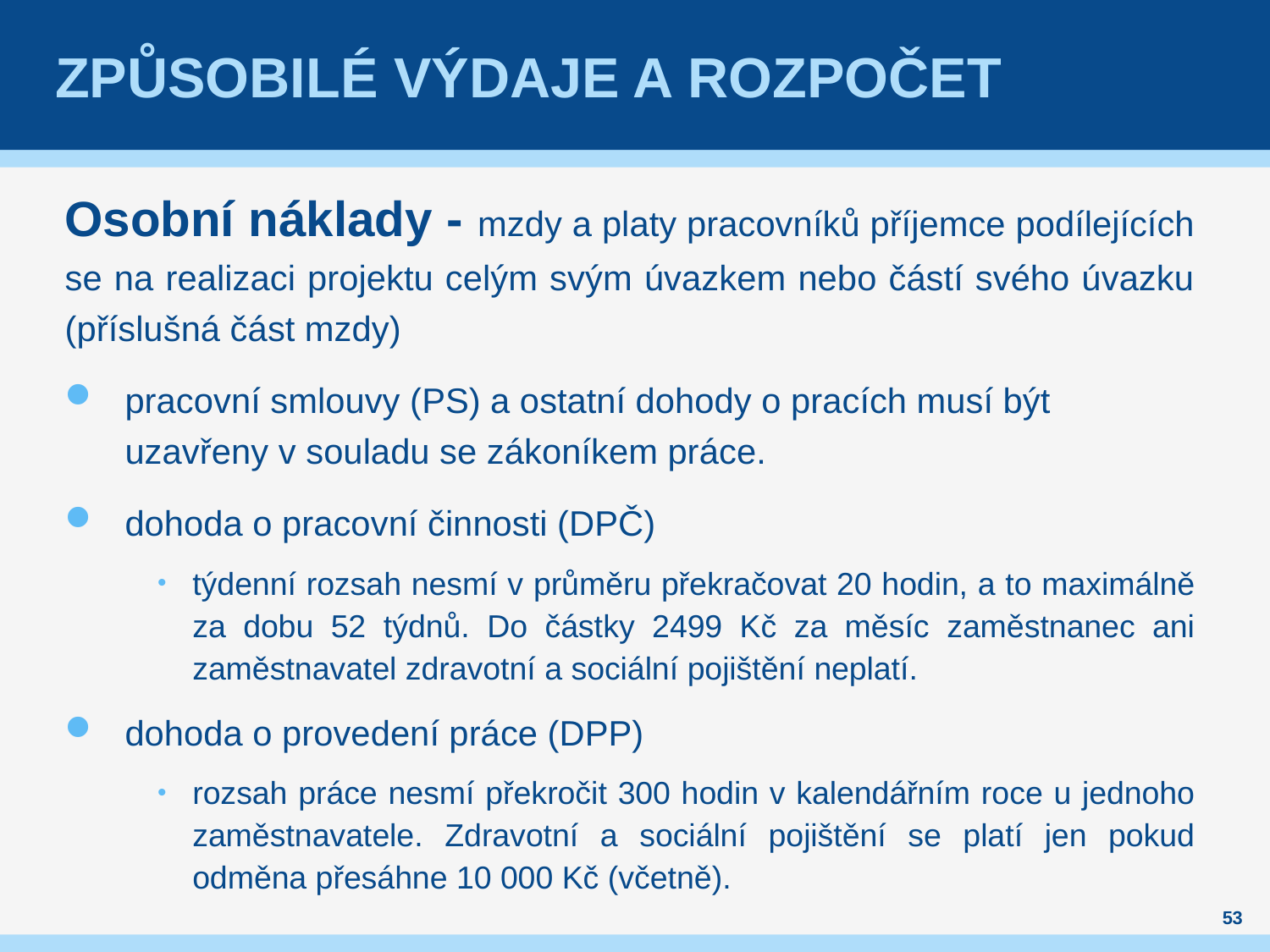

# Způsobilé výdaje a rozpočet
Osobní náklady - mzdy a platy pracovníků příjemce podílejících se na realizaci projektu celým svým úvazkem nebo částí svého úvazku (příslušná část mzdy)
pracovní smlouvy (PS) a ostatní dohody o pracích musí být uzavřeny v souladu se zákoníkem práce.
dohoda o pracovní činnosti (DPČ)
týdenní rozsah nesmí v průměru překračovat 20 hodin, a to maximálně za dobu 52 týdnů. Do částky 2499 Kč za měsíc zaměstnanec ani zaměstnavatel zdravotní a sociální pojištění neplatí.
dohoda o provedení práce (DPP)
rozsah práce nesmí překročit 300 hodin v kalendářním roce u jednoho zaměstnavatele. Zdravotní a sociální pojištění se platí jen pokud odměna přesáhne 10 000 Kč (včetně).
53